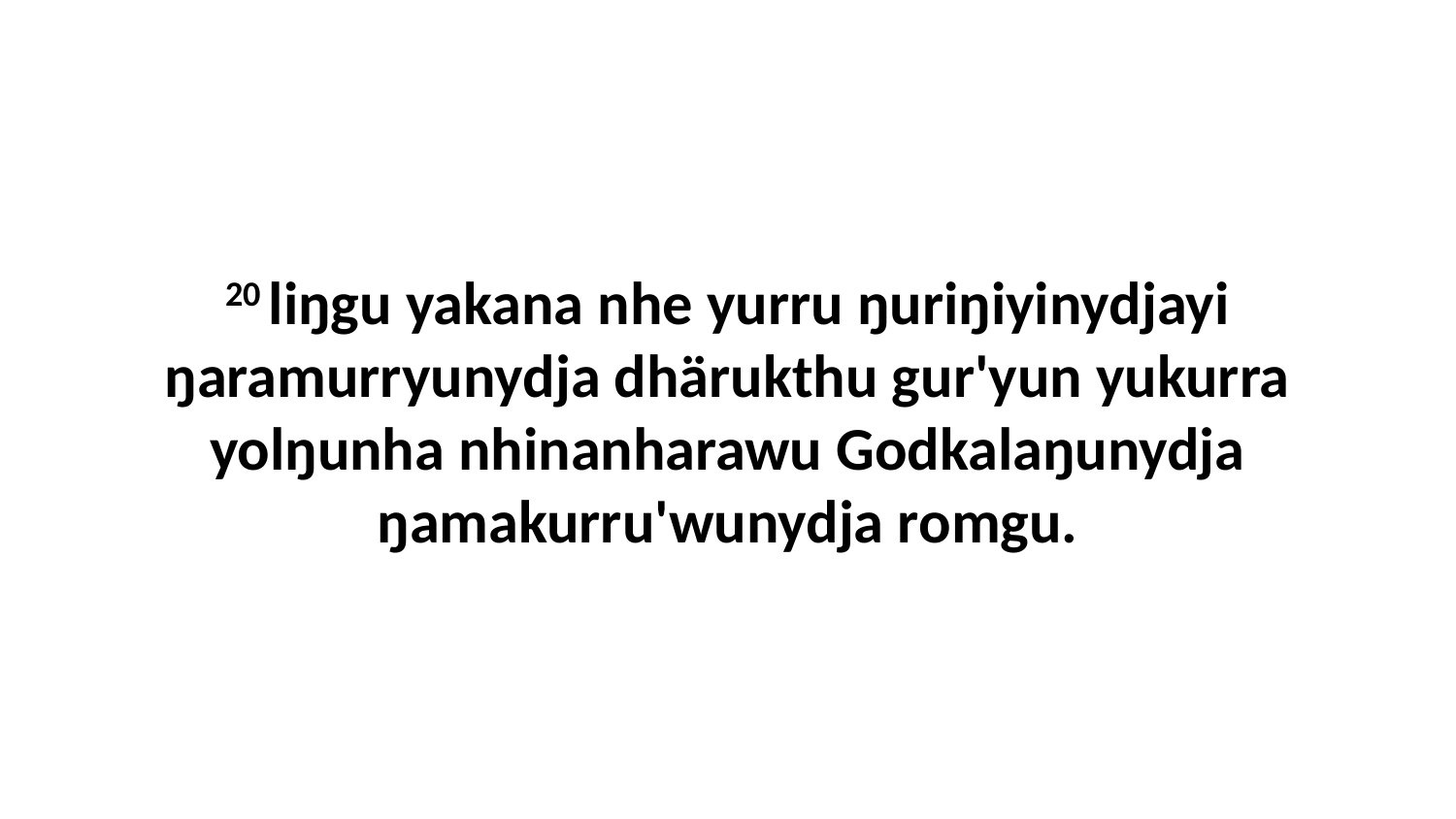

20 liŋgu yakana nhe yurru ŋuriŋiyinydjayi ŋaramurryunydja dhärukthu gur'yun yukurra yolŋunha nhinanharawu Godkalaŋunydja ŋamakurru'wunydja romgu.